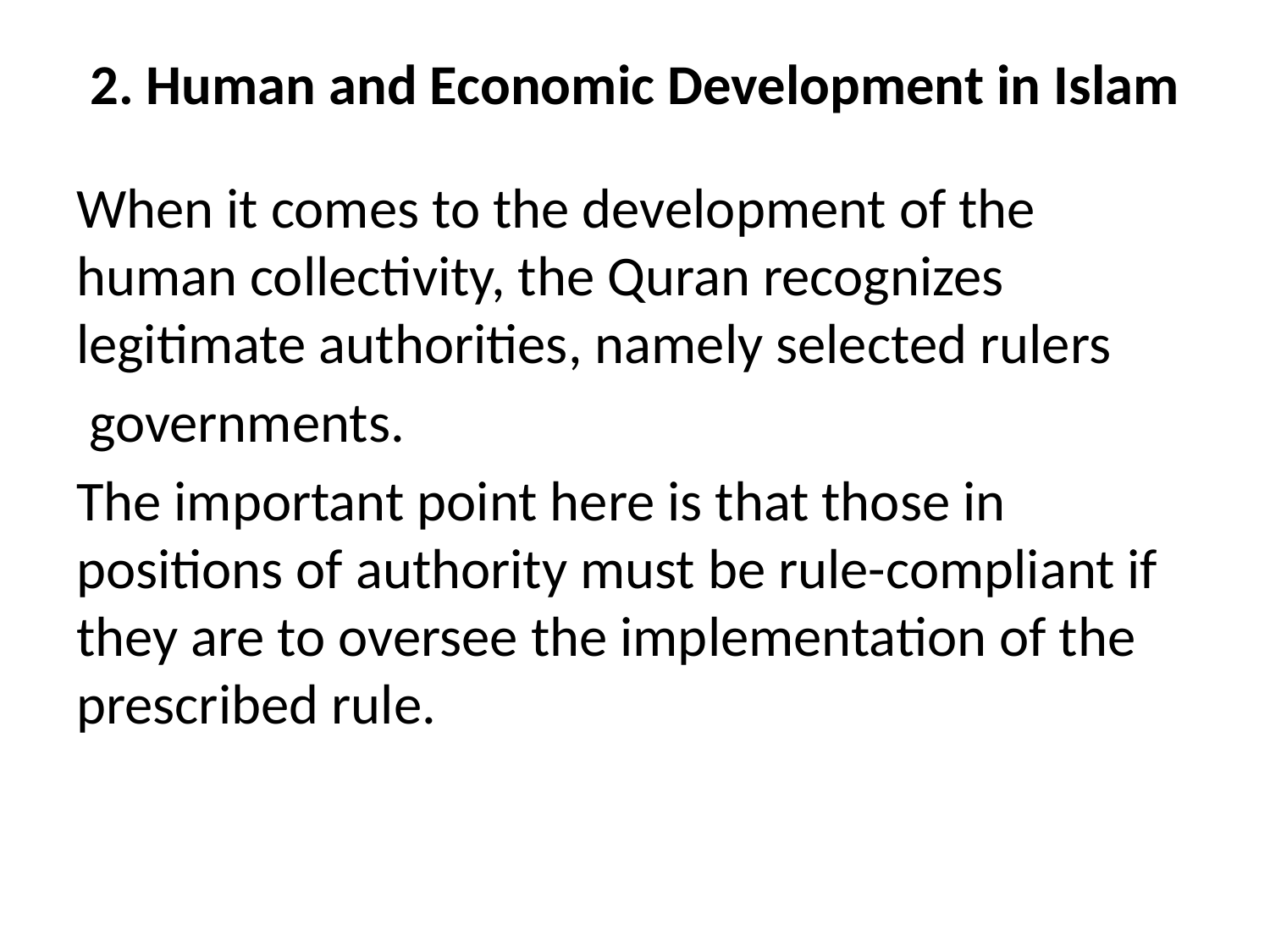

# 2. Human and Economic Development in Islam
When it comes to the development of the human collectivity, the Quran recognizes legitimate authorities, namely selected rulers
 governments.
The important point here is that those in positions of authority must be rule-compliant if they are to oversee the implementation of the prescribed rule.